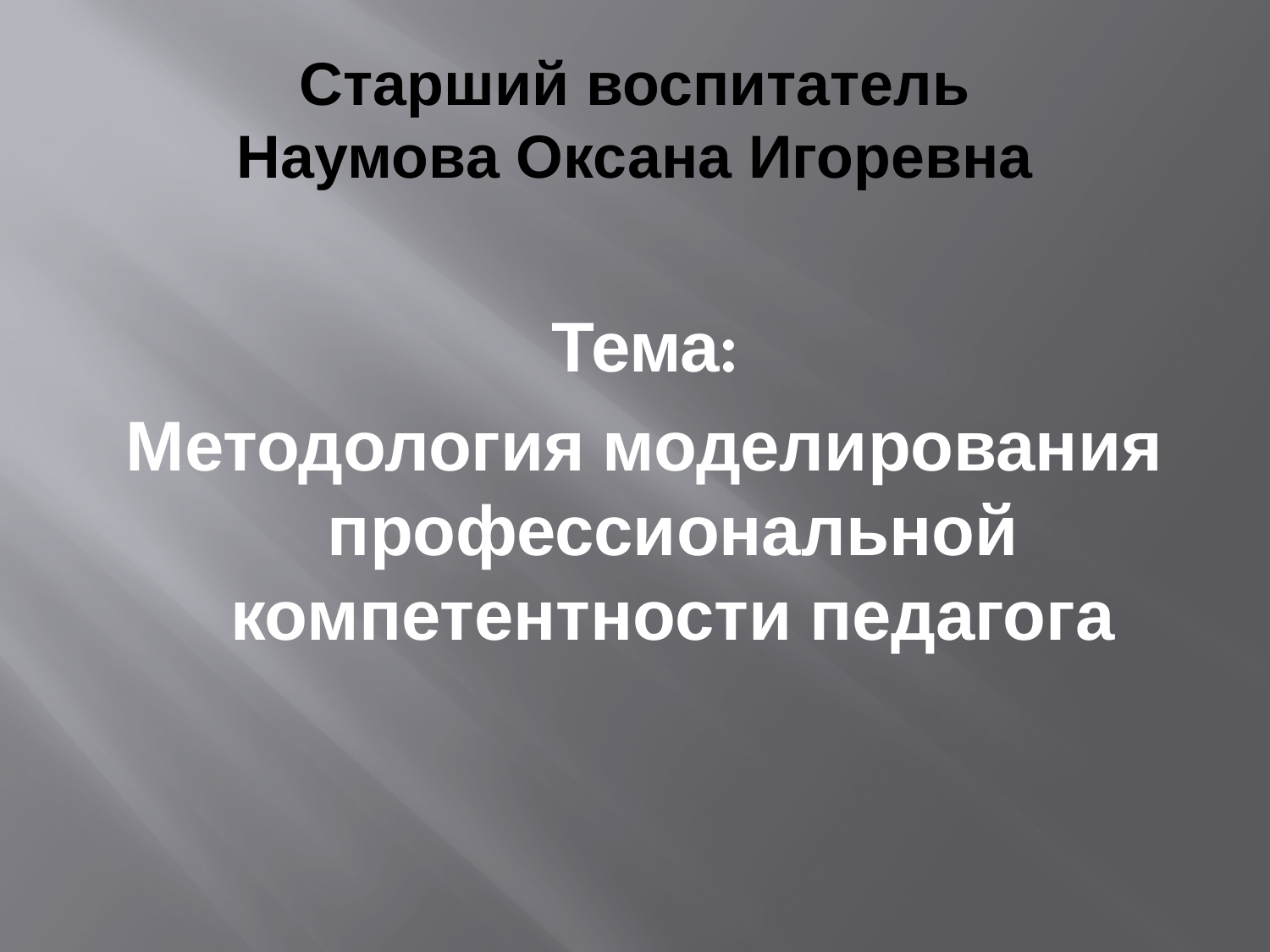

# Старший воспитатель Наумова Оксана Игоревна

Тема:
Методология моделирования профессиональной компетентности педагога